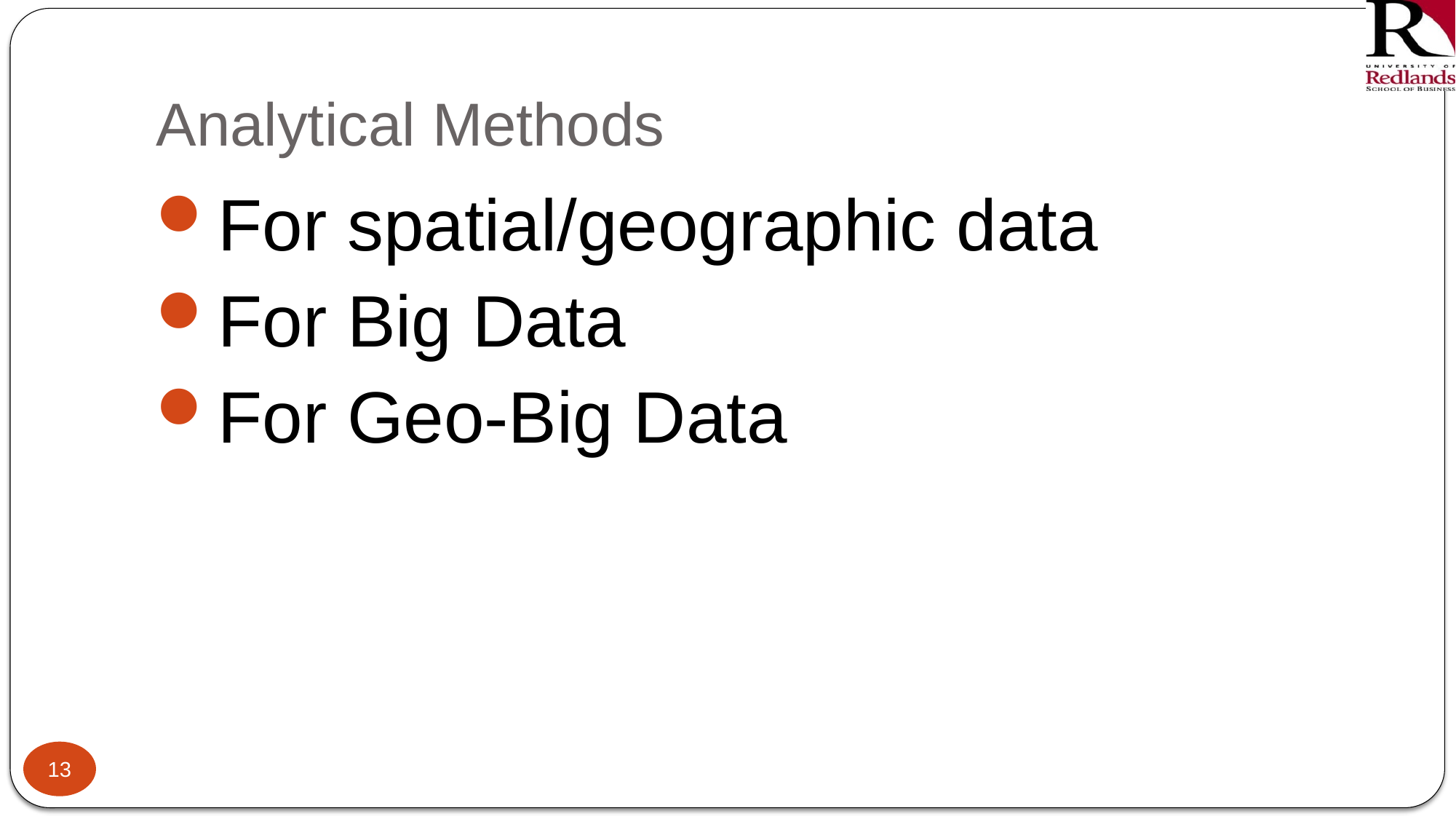

# Analytical Methods
For spatial/geographic data
For Big Data
For Geo-Big Data
13